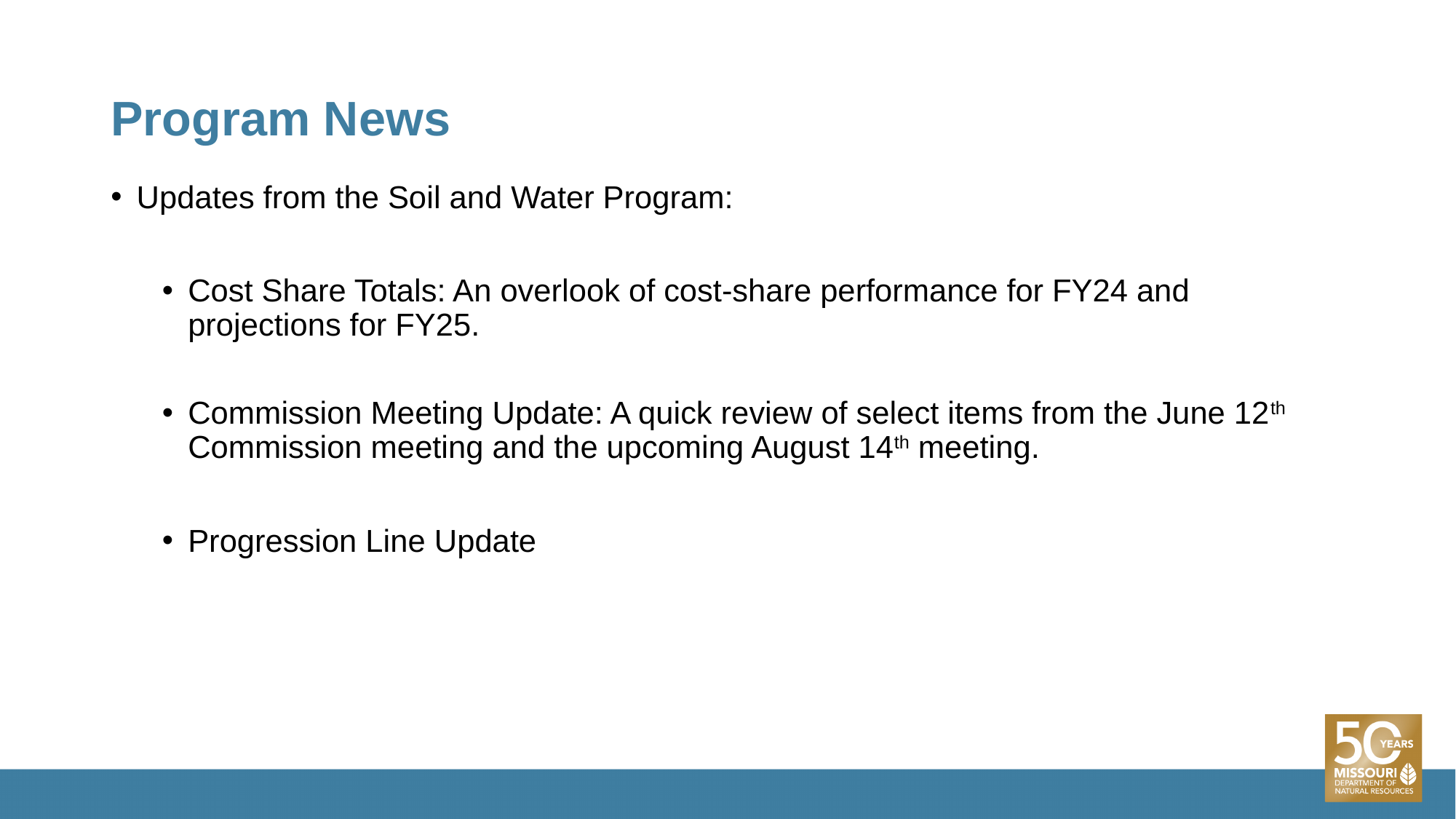

# Program News
Updates from the Soil and Water Program:

Cost Share Totals: An overlook of cost-share performance for FY24 and projections for FY25.

Commission Meeting Update: A quick review of select items from the June 12th Commission meeting and the upcoming August 14th meeting.

Progression Line Update